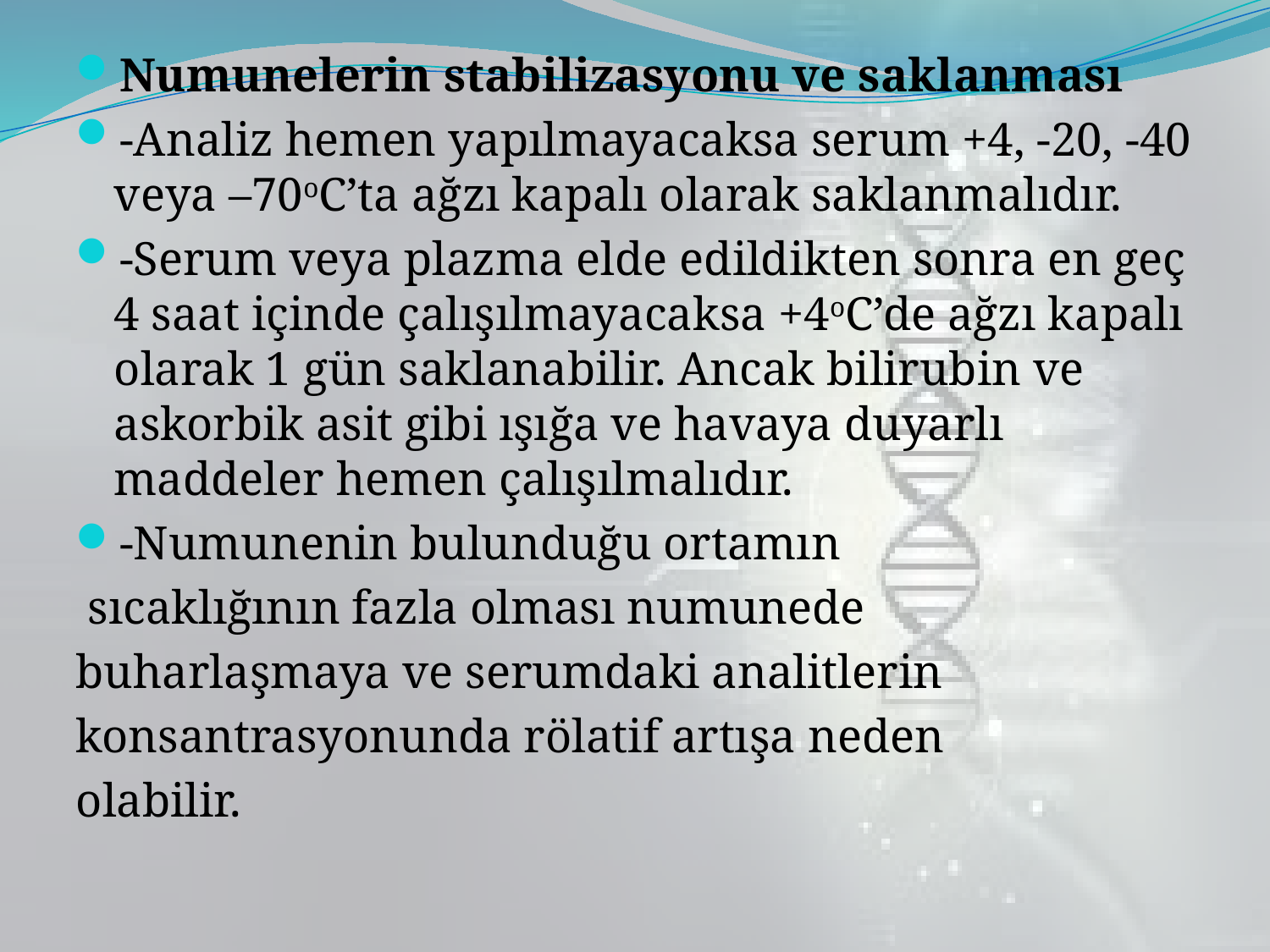

Numunelerin stabilizasyonu ve saklanması
-Analiz hemen yapılmayacaksa serum +4, -20, -40 veya –70oC’ta ağzı kapalı olarak saklanmalıdır.
-Serum veya plazma elde edildikten sonra en geç 4 saat içinde çalışılmayacaksa +4oC’de ağzı kapalı olarak 1 gün saklanabilir. Ancak bilirubin ve askorbik asit gibi ışığa ve havaya duyarlı maddeler hemen çalışılmalıdır.
-Numunenin bulunduğu ortamın
 sıcaklığının fazla olması numunede
buharlaşmaya ve serumdaki analitlerin
konsantrasyonunda rölatif artışa neden
olabilir.